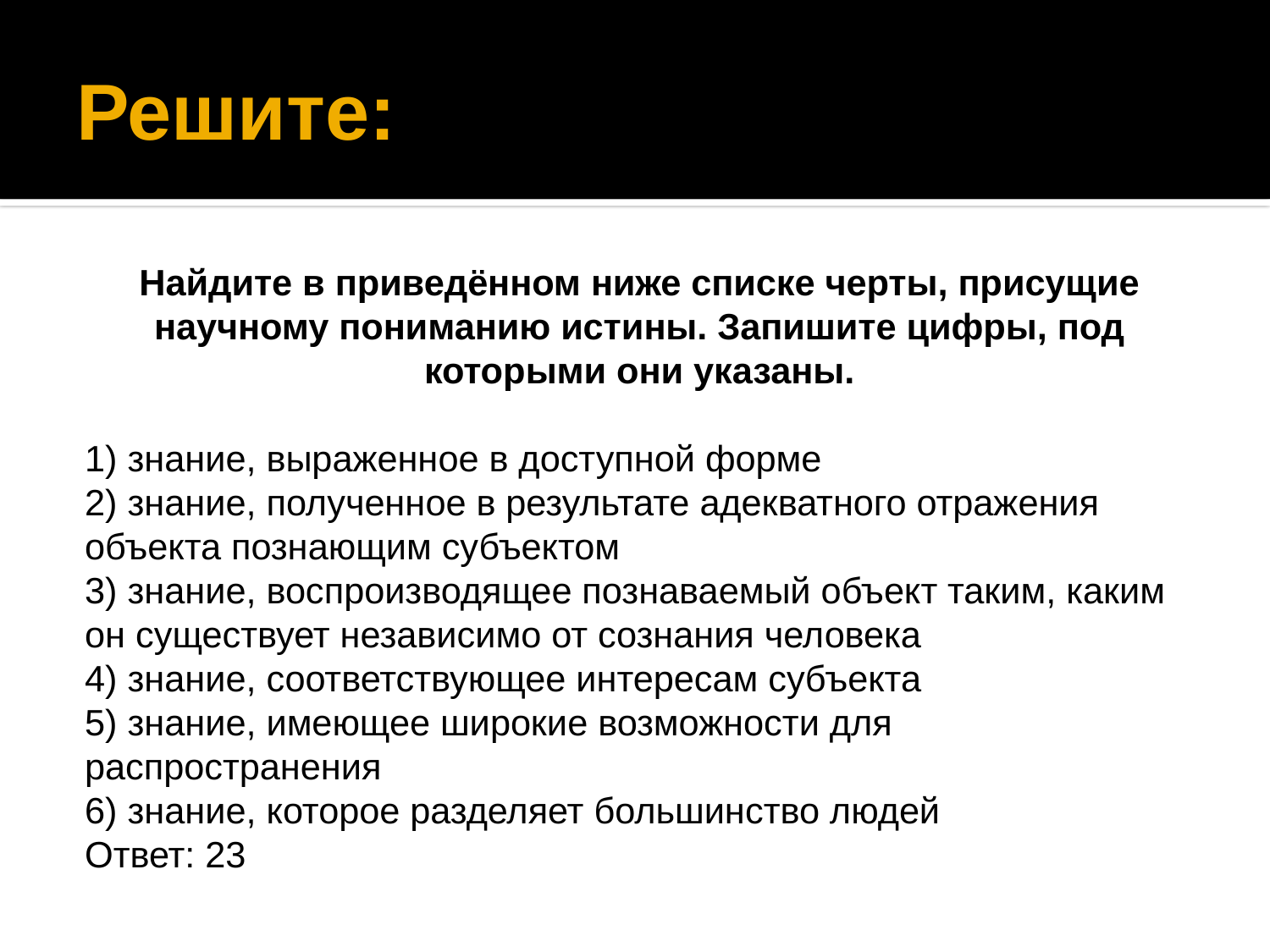

# Решите:
Найдите в приведённом ниже списке черты, присущие научному пониманию истины. Запишите цифры, под которыми они указаны.

1) знание, выраженное в доступной форме
2) знание, полученное в результате адекватного отражения объекта познающим субъектом
3) знание, воспроизводящее познаваемый объект таким, каким он существует независимо от сознания человека
4) знание, соответствующее интересам субъекта
5) знание, имеющее широкие возможности для распространения
6) знание, которое разделяет большинство людей
Ответ: 23